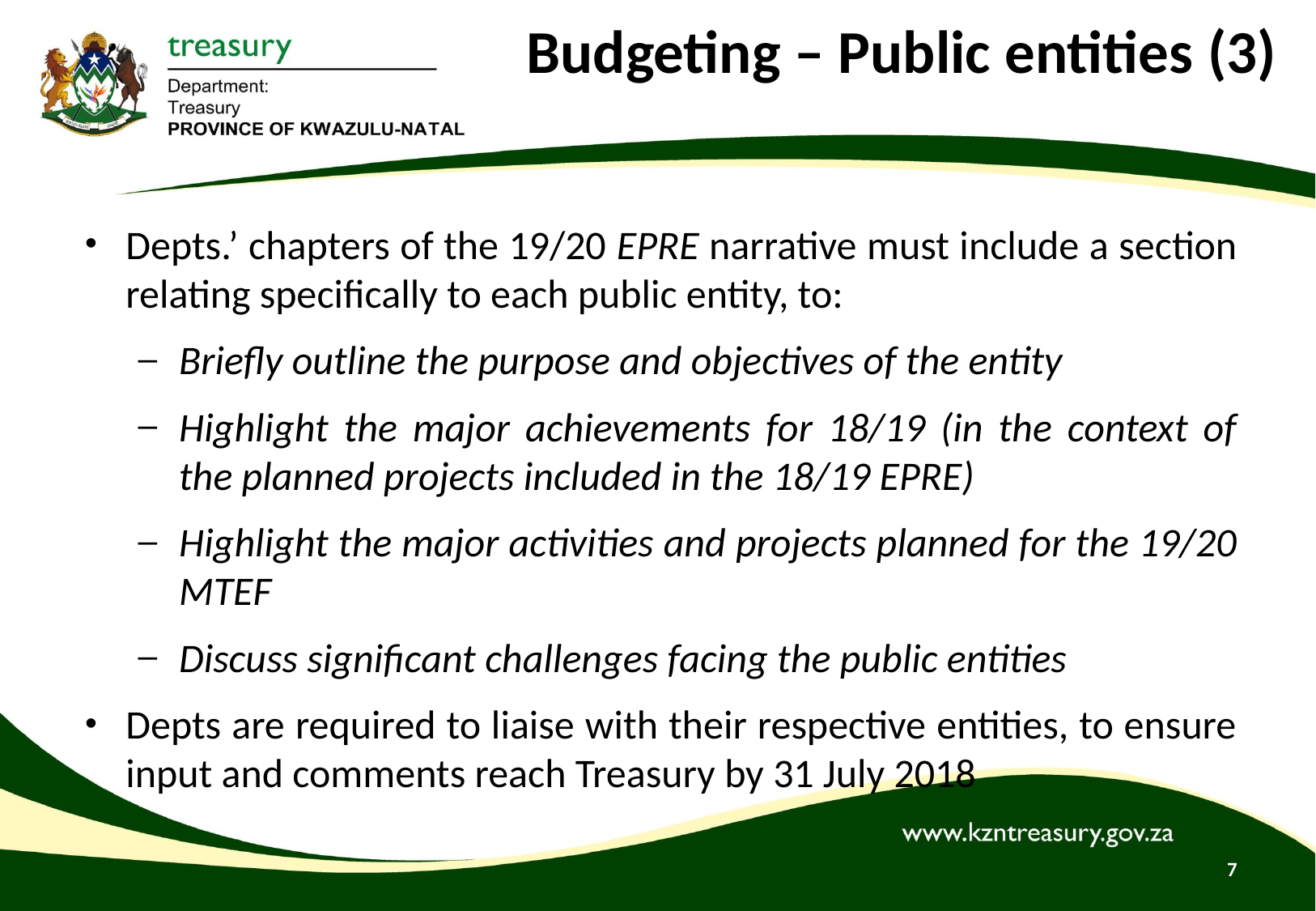

# Budgeting – Public entities (3)
Depts.’ chapters of the 19/20 EPRE narrative must include a section relating specifically to each public entity, to:
Briefly outline the purpose and objectives of the entity
Highlight the major achievements for 18/19 (in the context of the planned projects included in the 18/19 EPRE)
Highlight the major activities and projects planned for the 19/20 MTEF
Discuss significant challenges facing the public entities
Depts are required to liaise with their respective entities, to ensure input and comments reach Treasury by 31 July 2018

7